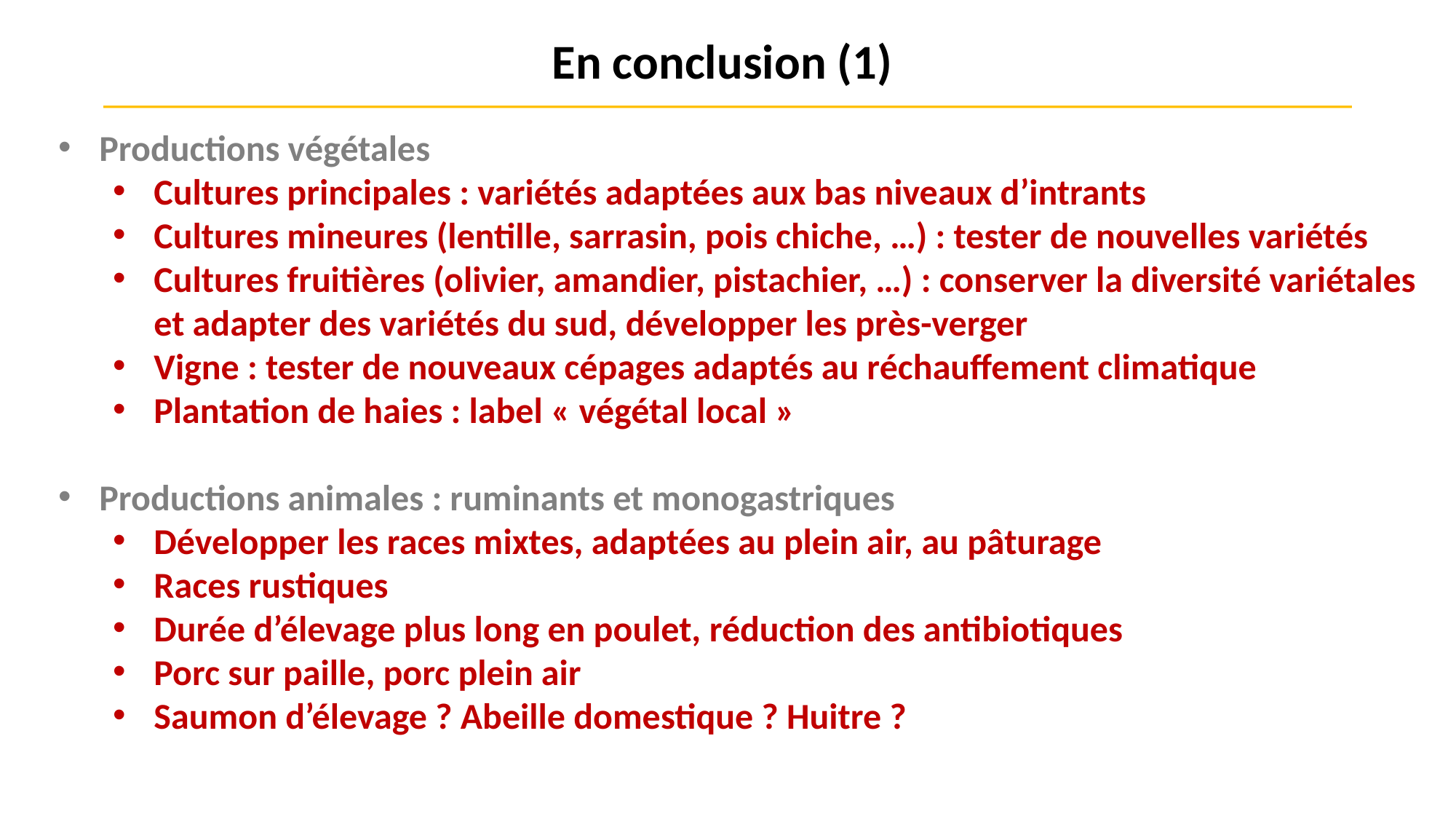

En conclusion (1)

Productions végétales
Cultures principales : variétés adaptées aux bas niveaux d’intrants
Cultures mineures (lentille, sarrasin, pois chiche, …) : tester de nouvelles variétés
Cultures fruitières (olivier, amandier, pistachier, …) : conserver la diversité variétales et adapter des variétés du sud, développer les près-verger
Vigne : tester de nouveaux cépages adaptés au réchauffement climatique
Plantation de haies : label « végétal local »

Productions animales : ruminants et monogastriques
Développer les races mixtes, adaptées au plein air, au pâturage
Races rustiques
Durée d’élevage plus long en poulet, réduction des antibiotiques
Porc sur paille, porc plein air
Saumon d’élevage ? Abeille domestique ? Huitre ?